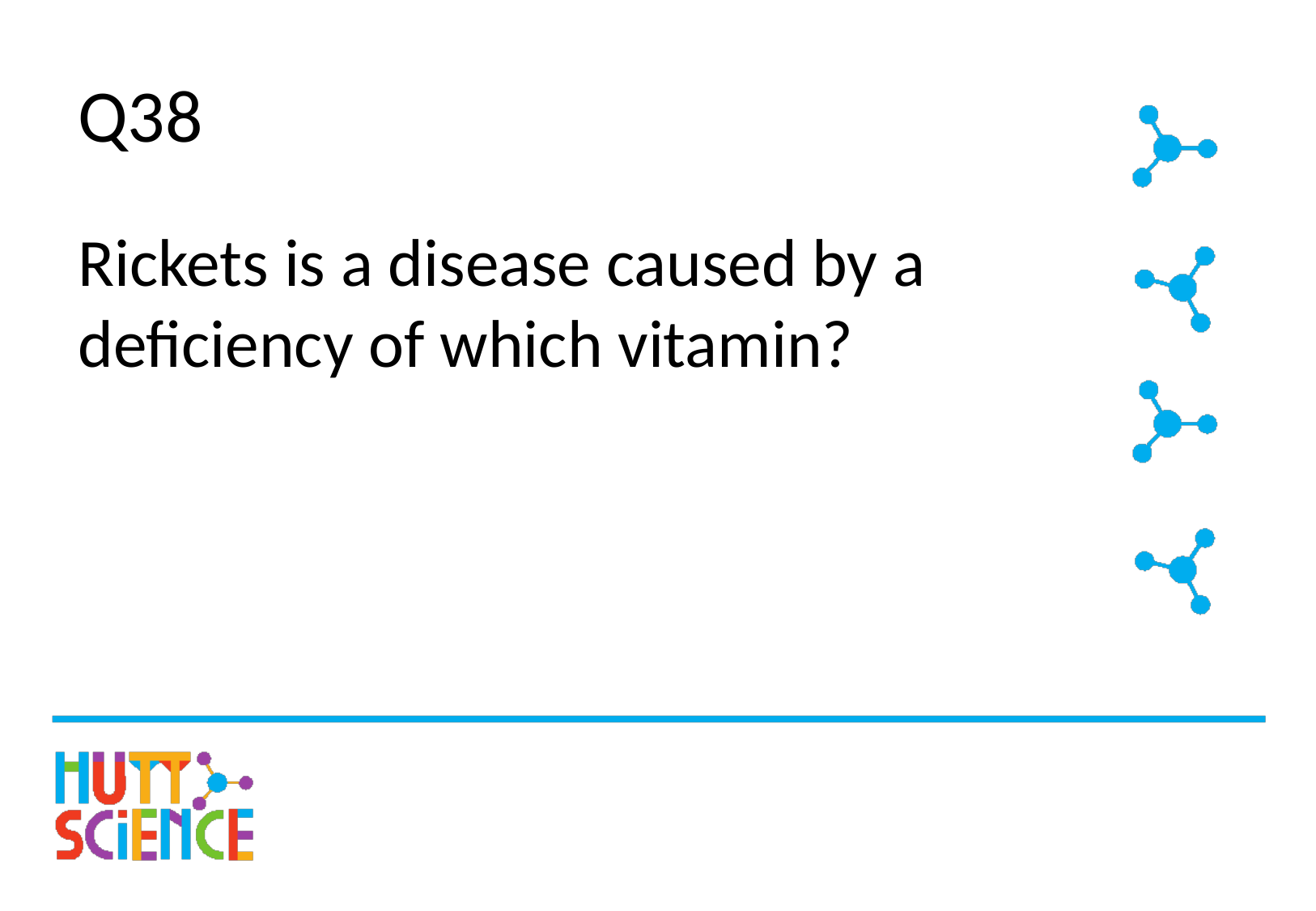

# Q38
Rickets is a disease caused by a deficiency of which vitamin?